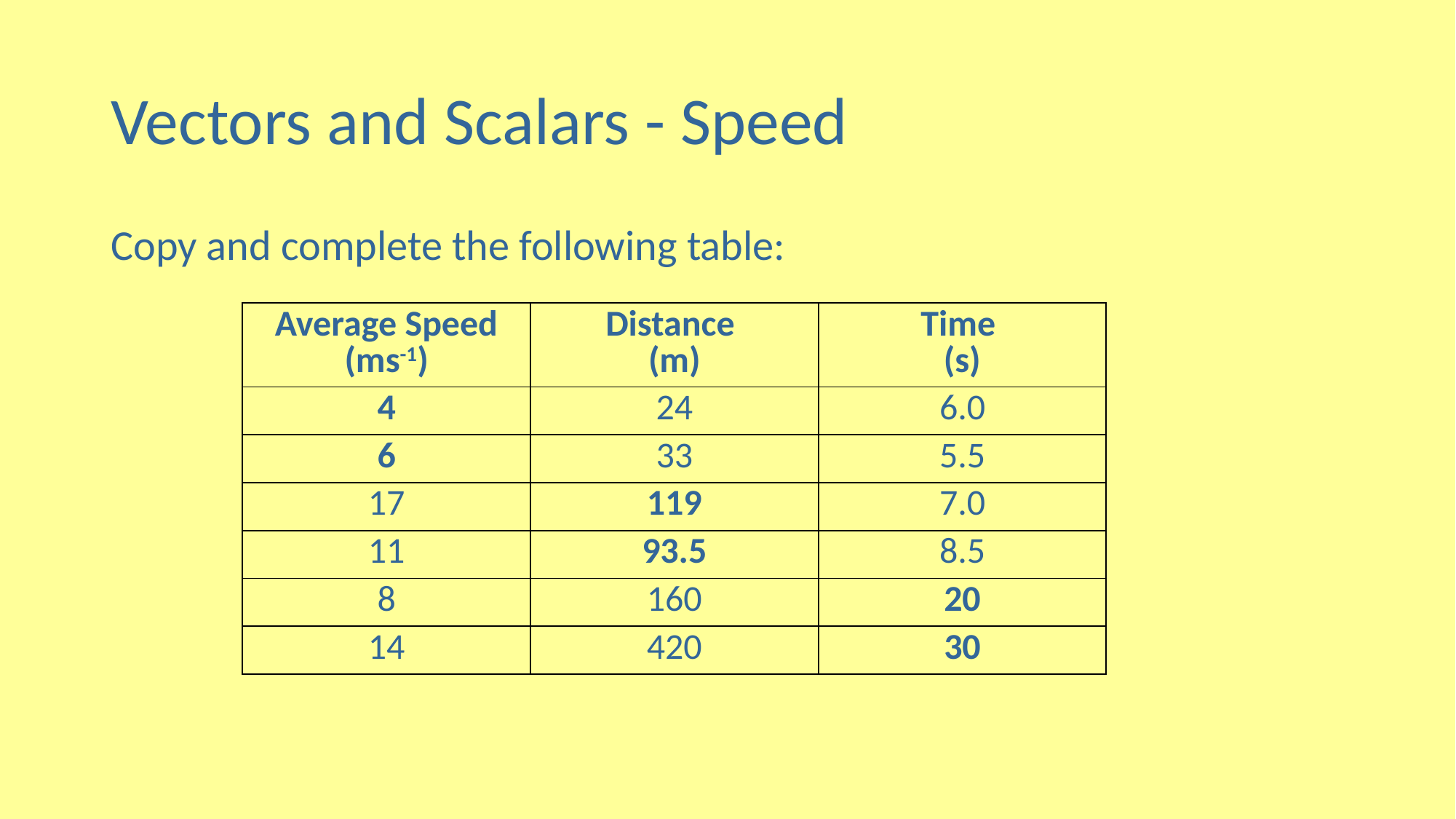

# Vectors and Scalars - Speed
Copy and complete the following table:

| Average Speed (ms-1) | Distance (m) | Time (s) |
| --- | --- | --- |
| 4 | 24 | 6.0 |
| 6 | 33 | 5.5 |
| 17 | 119 | 7.0 |
| 11 | 93.5 | 8.5 |
| 8 | 160 | 20 |
| 14 | 420 | 30 |